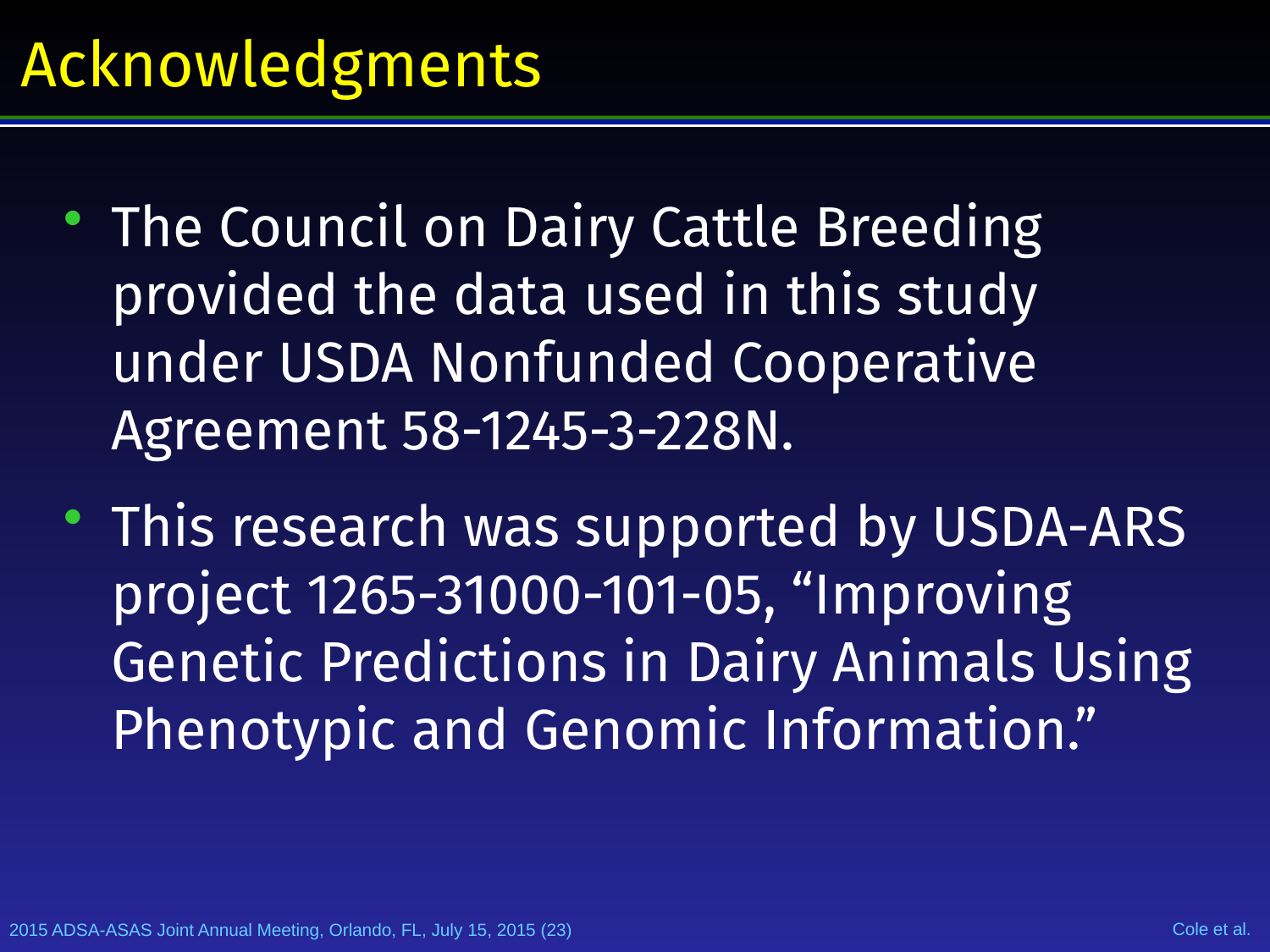

# Acknowledgments
The Council on Dairy Cattle Breeding provided the data used in this study under USDA Nonfunded Cooperative Agreement 58-1245-3-228N.
This research was supported by USDA-ARS project 1265-31000-101-05, “Improving Genetic Predictions in Dairy Animals Using Phenotypic and Genomic Information.”